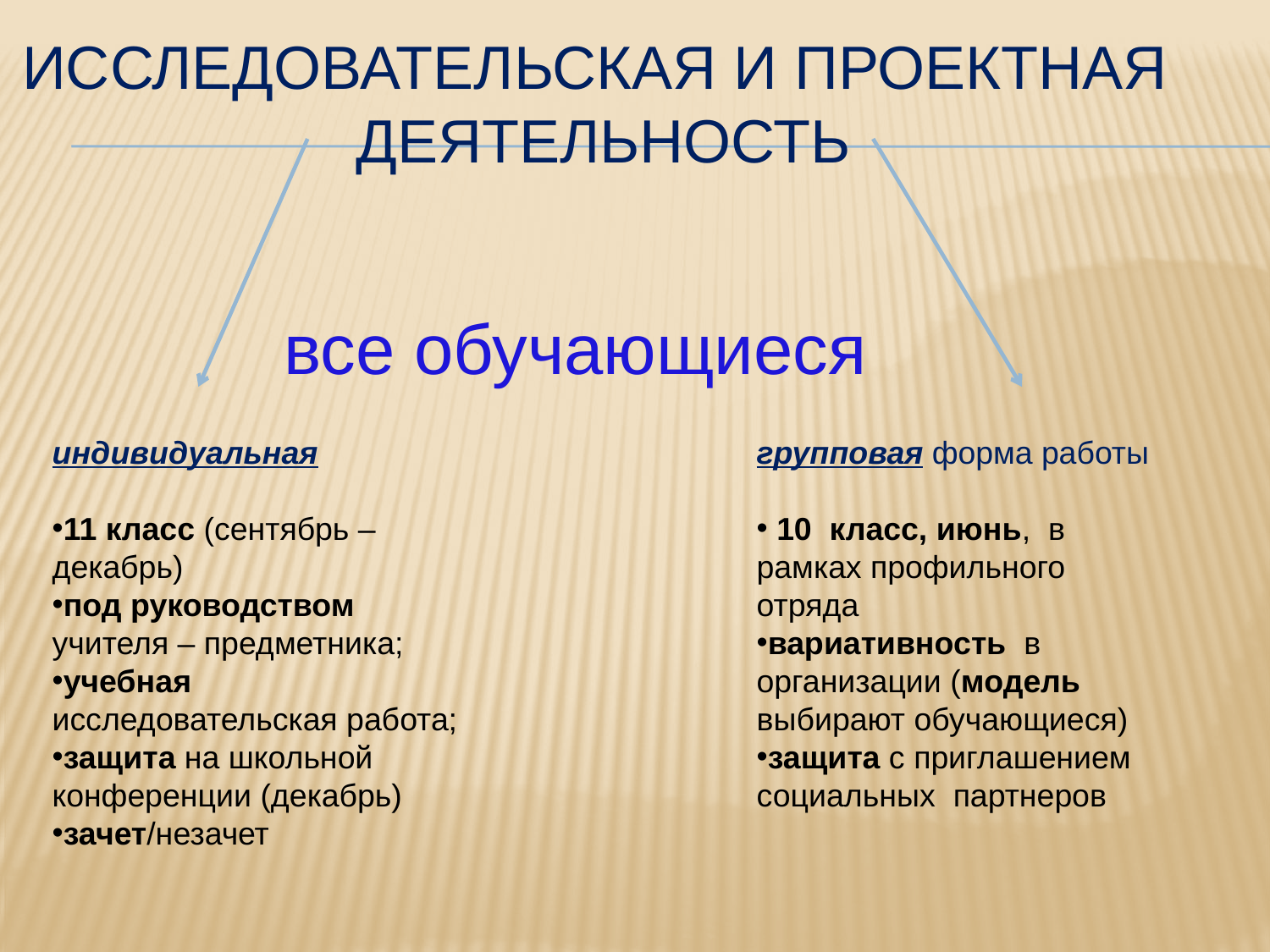

# Исследовательская и Проектная  деятельность
все обучающиеся
индивидуальная

11 класс (сентябрь – декабрь)
под руководством учителя – предметника;
учебная исследовательская работа;
защита на школьной конференции (декабрь)
зачет/незачет

групповая форма работы

 10  класс, июнь,  в рамках профильного отряда
вариативность  в организации (модель выбирают обучающиеся)
защита с приглашением  социальных  партнеров